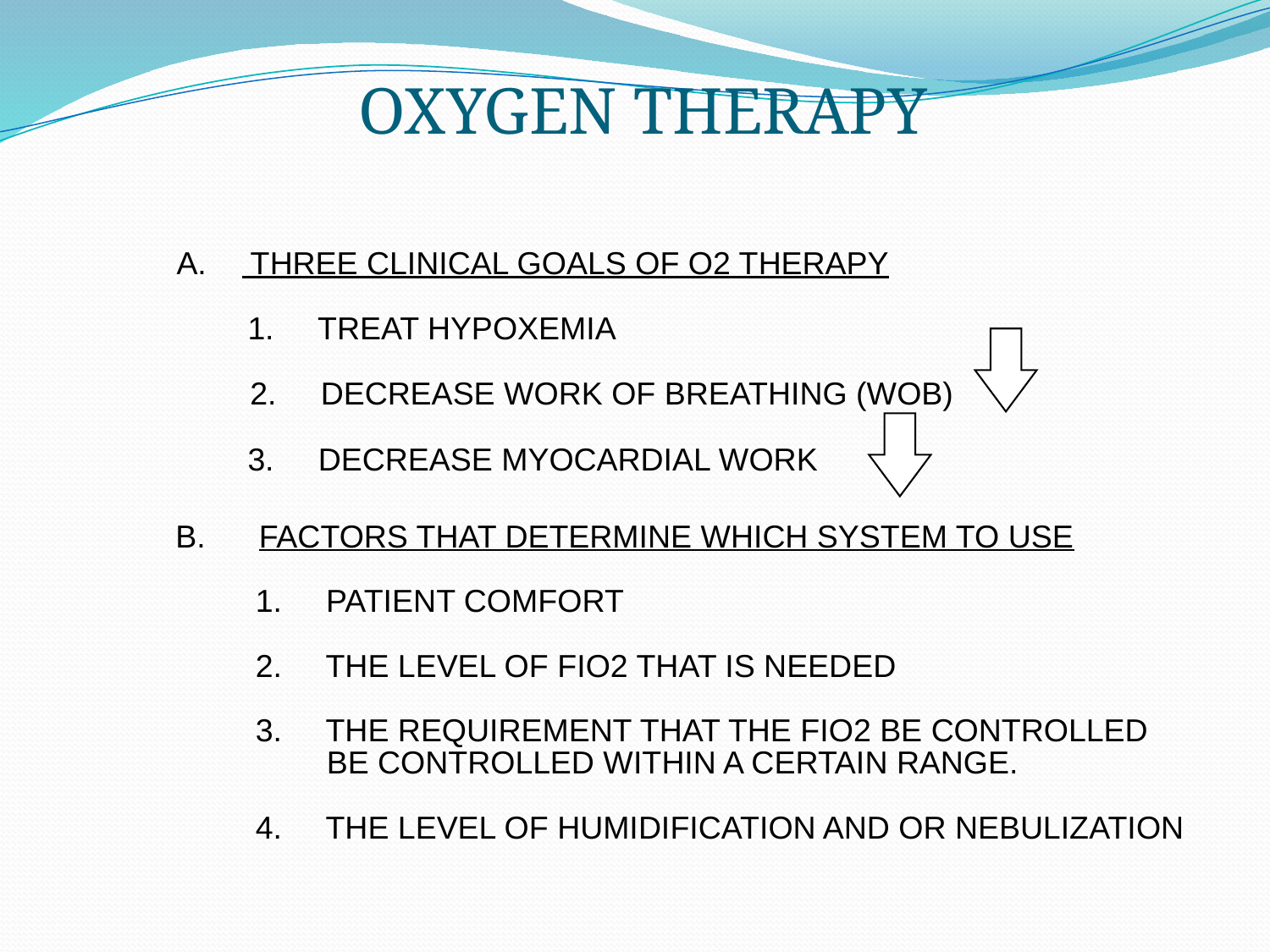

OXYGEN THERAPY

         A.     THREE CLINICAL GOALS OF O2 THERAPY

                 1.     TREAT HYPOXEMIA

          	   2.     DECREASE WORK OF BREATHING (WOB)

                 3.     DECREASE MYOCARDIAL WORK

#

        B.      FACTORS THAT DETERMINE WHICH SYSTEM TO USE

                 1.     PATIENT COMFORT

                 2.     THE LEVEL OF FIO2 THAT IS NEEDED

                 3.     THE REQUIREMENT THAT THE FIO2 BE CONTROLLED
                         BE CONTROLLED WITHIN A CERTAIN RANGE.

                 4.     THE LEVEL OF HUMIDIFICATION AND OR NEBULIZATION